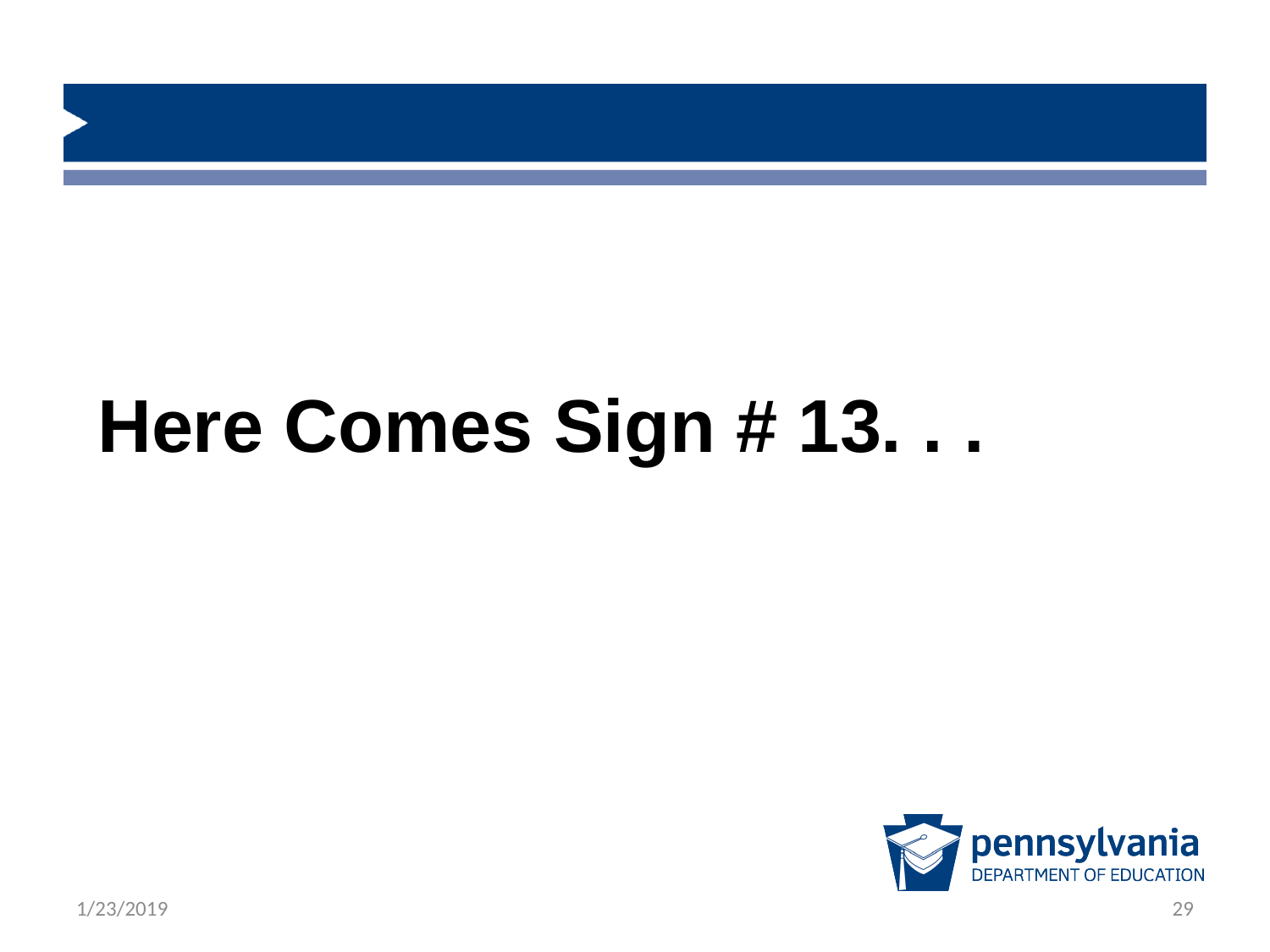

Here Comes Sign # 13. . .
1/23/2019
29